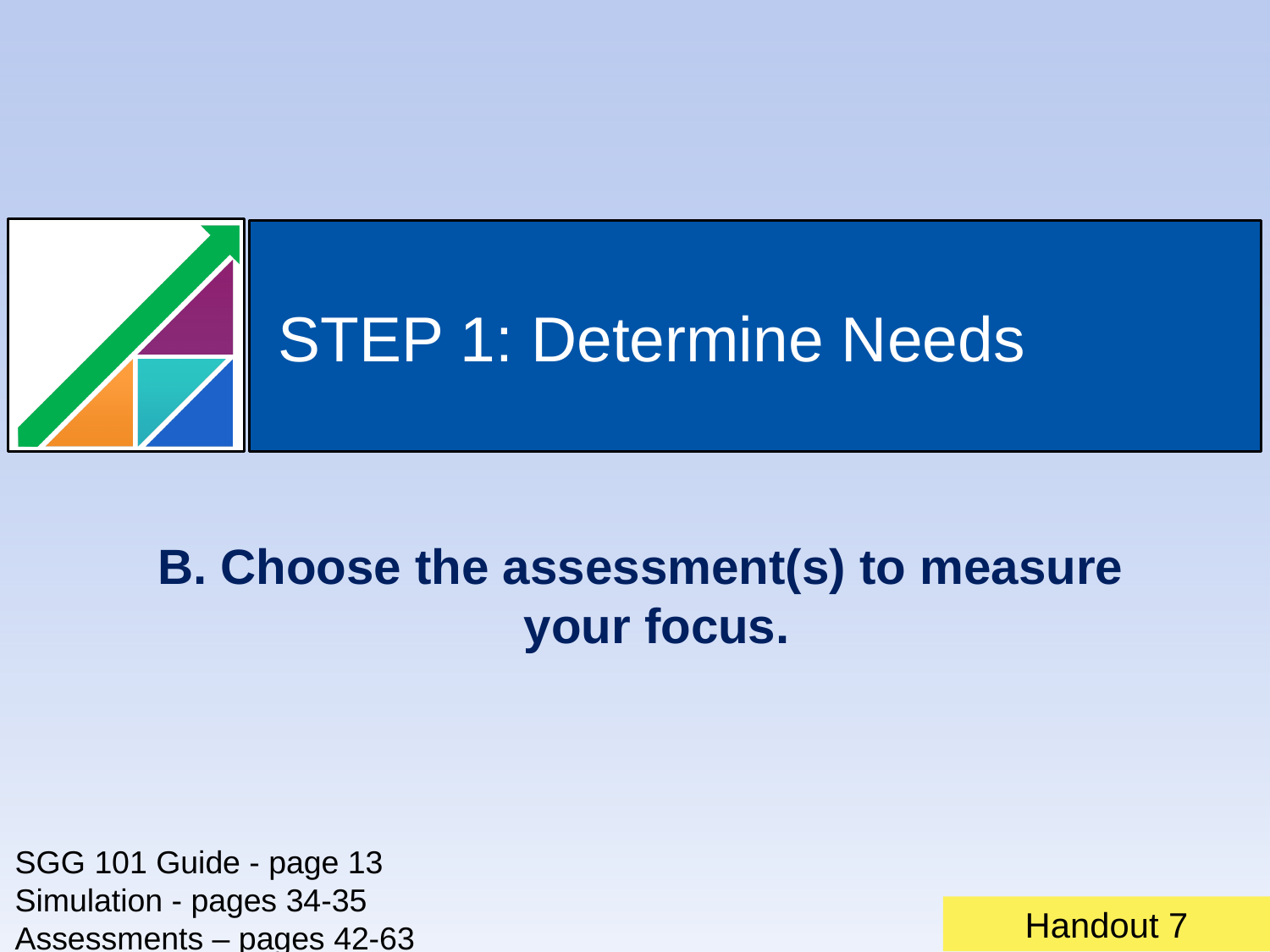

# STEP 1: Determine Needs
B. Choose the assessment(s) to measure your focus.

SGG 101 Guide - page 13
Simulation - pages 34-35
Assessments – pages 42-63
Handout 7